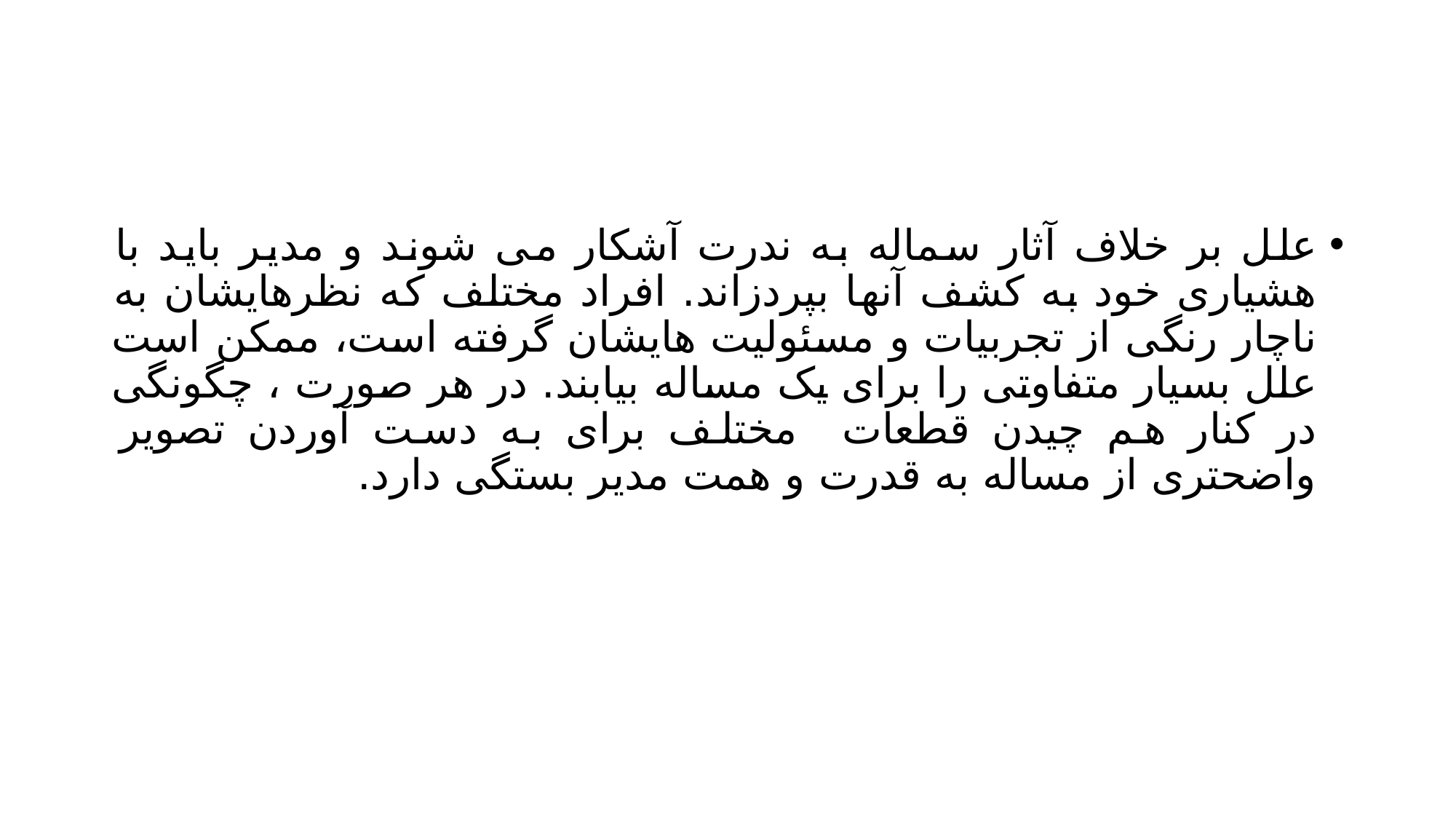

#
علل بر خلاف آثار سماله به ندرت آشکار می شوند و مدیر باید با هشیاری خود به کشف آنها بپردزاند. افراد مختلف که نظرهایشان به ناچار رنگی از تجربیات و مسئولیت هایشان گرفته است، ممکن است علل بسیار متفاوتی را برای یک مساله بیابند. در هر صورت ، چگونگی در کنار هم چیدن قطعات  مختلف برای به دست آوردن تصویر واضحتری از مساله به قدرت و همت مدیر بستگی دارد.